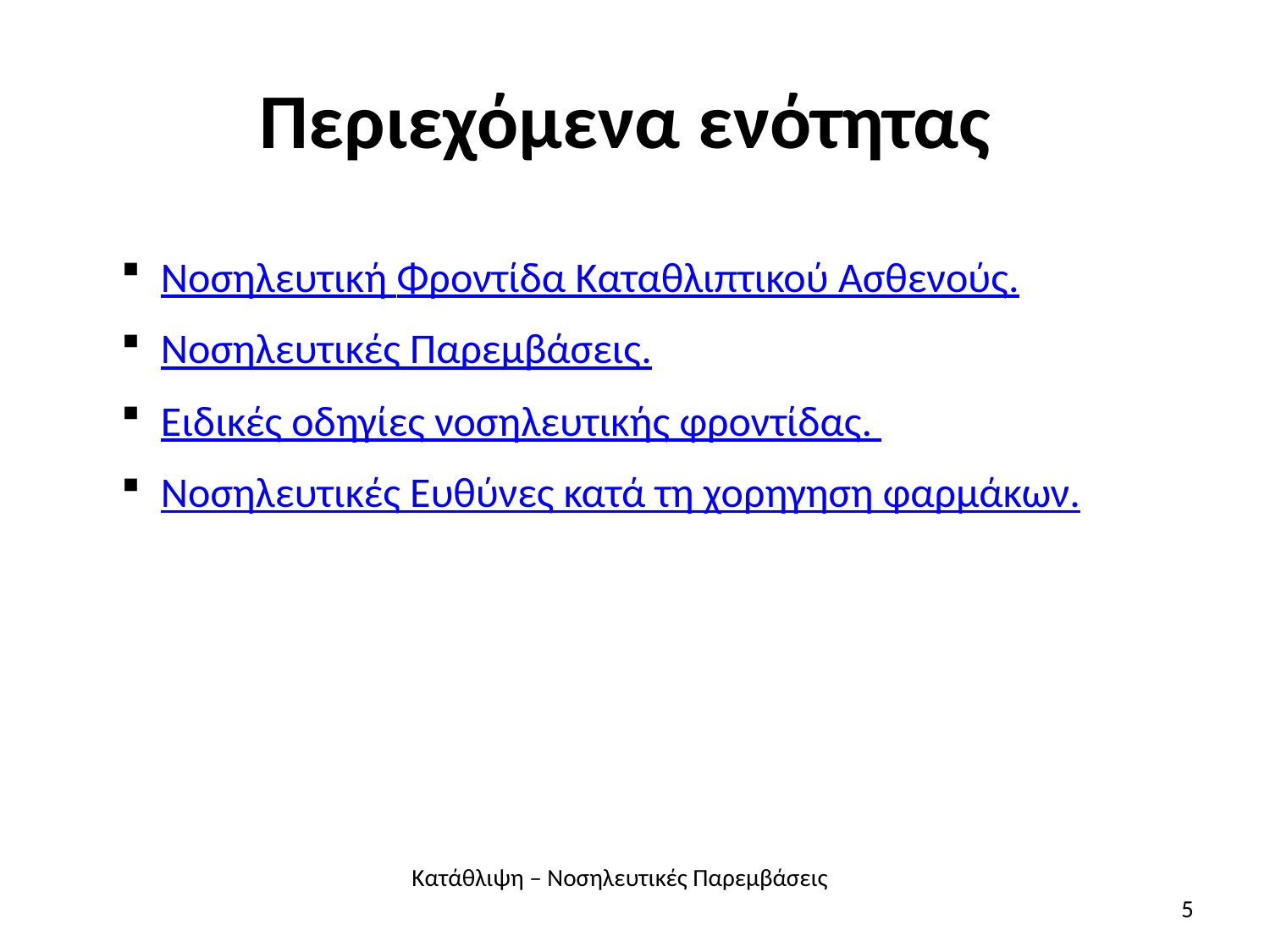

# Περιεχόμενα ενότητας
Νοσηλευτική Φροντίδα Καταθλιπτικού Ασθενούς.
Νοσηλευτικές Παρεμβάσεις.
Ειδικές οδηγίες νοσηλευτικής φροντίδας.
Νοσηλευτικές Ευθύνες κατά τη χορηγηση φαρμάκων.
Κατάθλιψη – Νοσηλευτικές Παρεμβάσεις
5